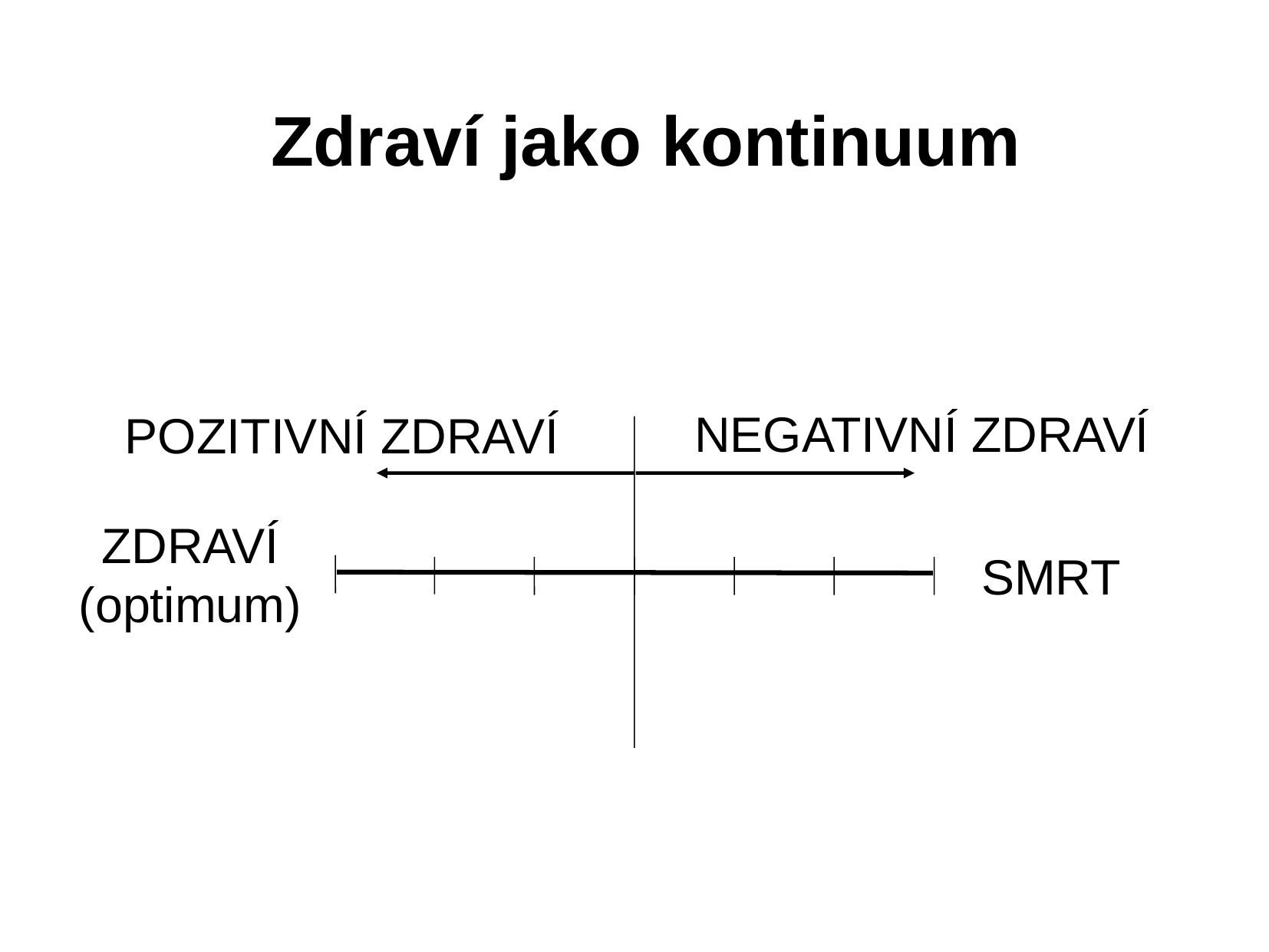

# Zdraví jako kontinuum

NEGATIVNÍ ZDRAVÍ
POZITIVNÍ ZDRAVÍ

ZDRAVÍ
(optimum)
SMRT